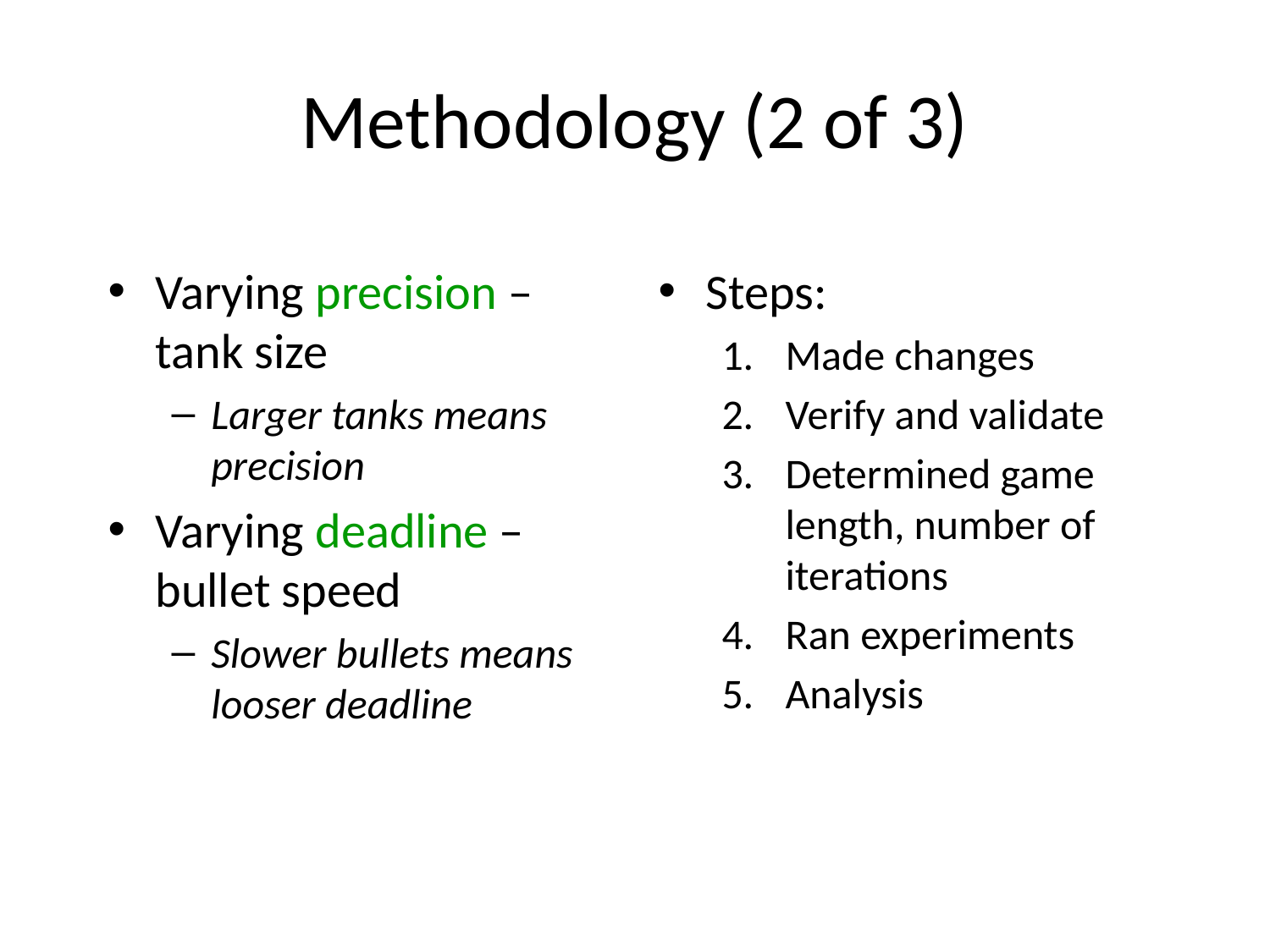

# Methodology (2 of 3)
Varying precision – tank size
Larger tanks means precision
Varying deadline – bullet speed
Slower bullets means looser deadline

Steps:
Made changes
Verify and validate
Determined game length, number of iterations
Ran experiments
Analysis